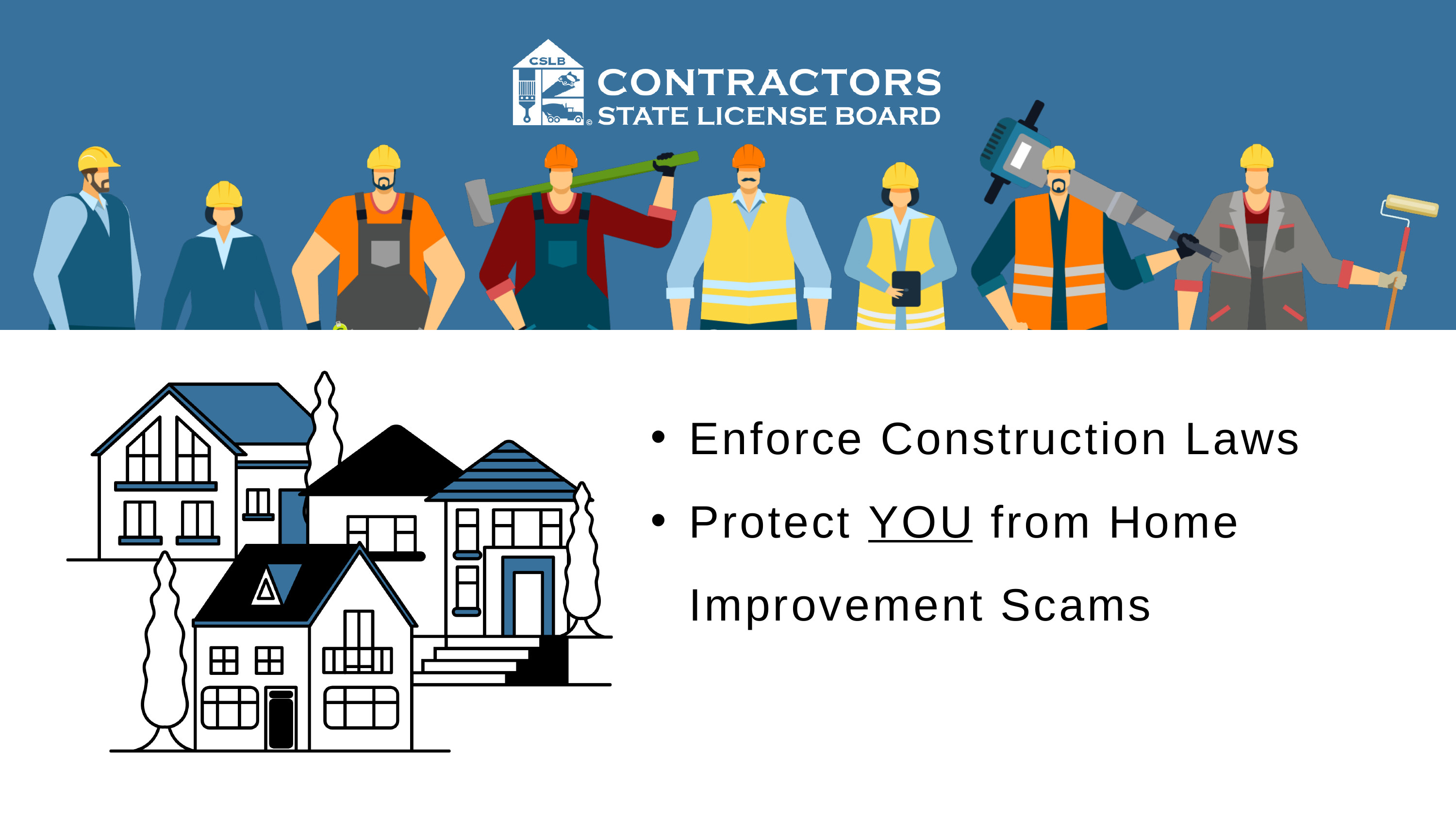

Enforce Construction Laws
Protect YOU from Home Improvement Scams